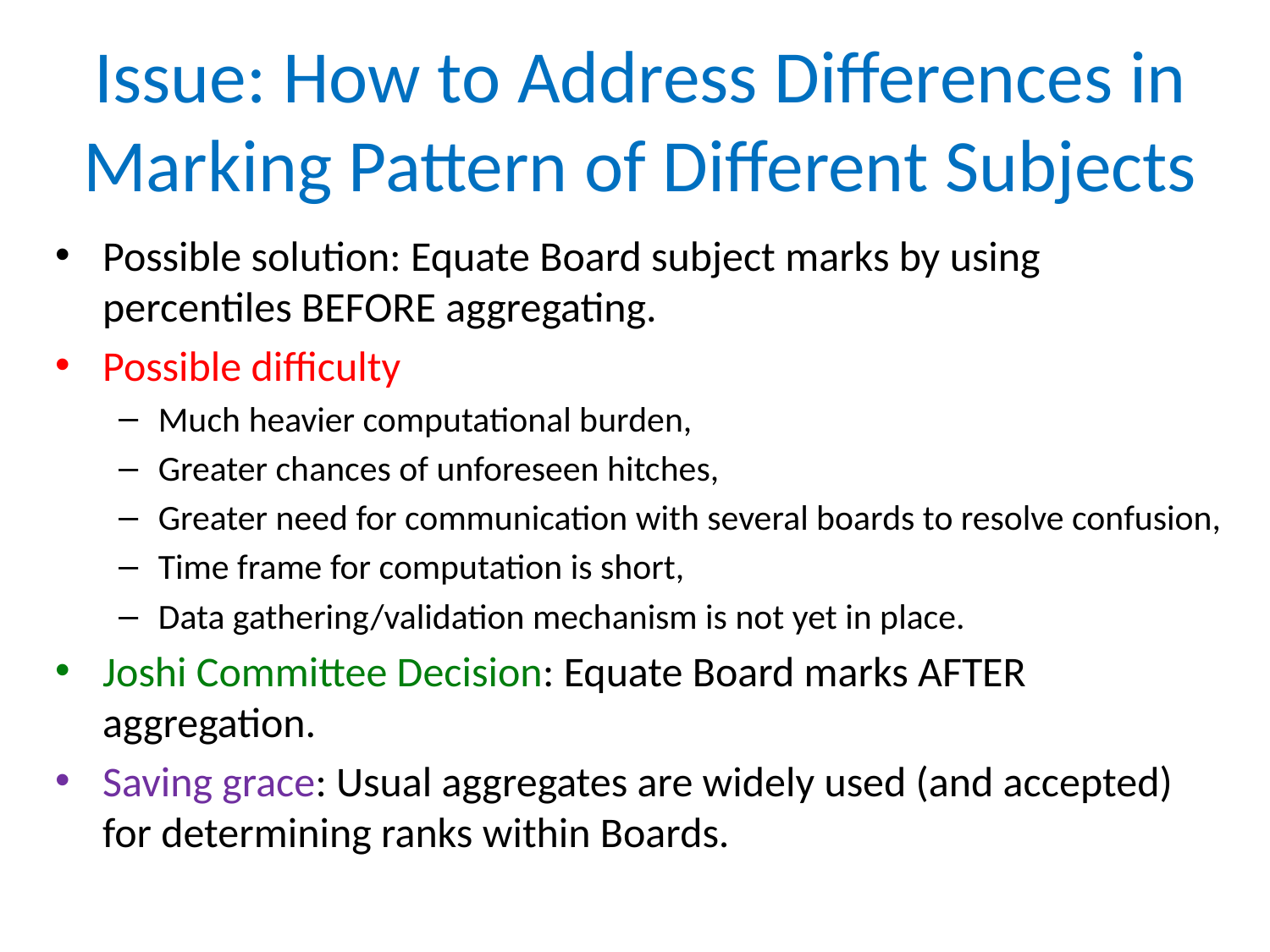

# Issue: How to Address Differences in Marking Pattern of Different Subjects
Possible solution: Equate Board subject marks by using percentiles BEFORE aggregating.
Possible difficulty
Much heavier computational burden,
Greater chances of unforeseen hitches,
Greater need for communication with several boards to resolve confusion,
Time frame for computation is short,
Data gathering/validation mechanism is not yet in place.
Joshi Committee Decision: Equate Board marks AFTER aggregation.
Saving grace: Usual aggregates are widely used (and accepted) for determining ranks within Boards.